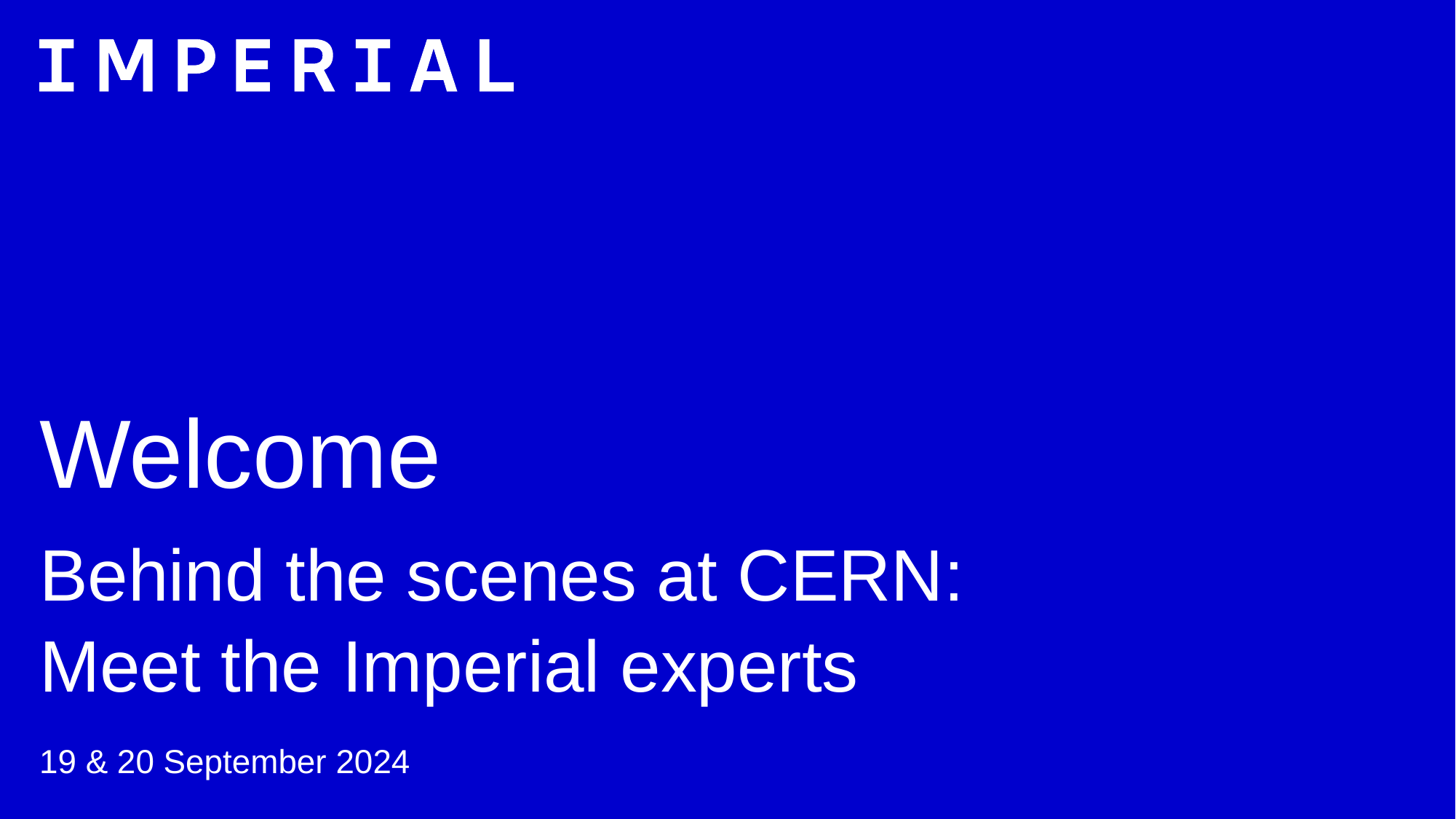

# Welcome
Behind the scenes at CERN: Meet the Imperial experts
19 & 20 September 2024